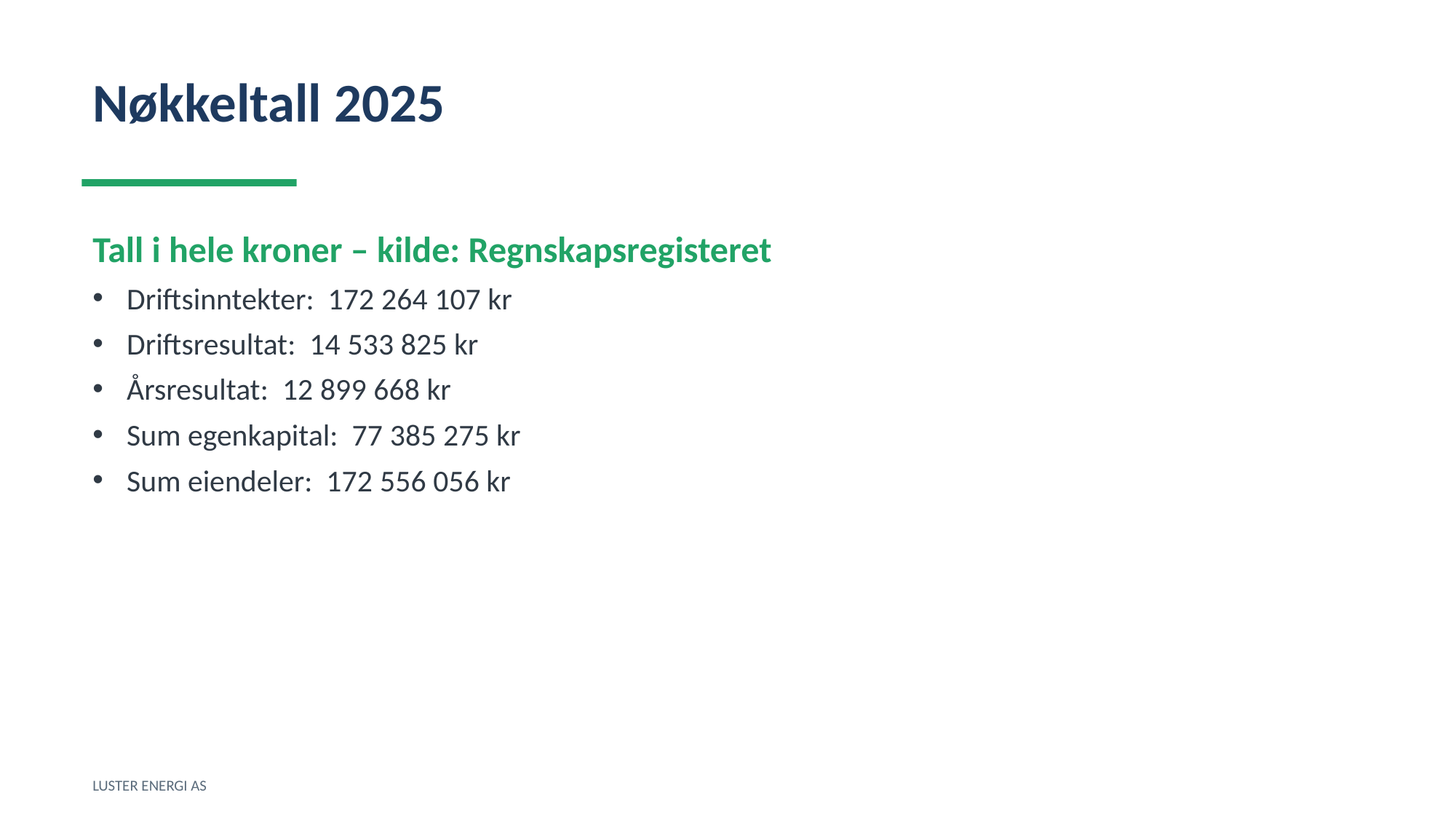

Nøkkeltall 2025

Tall i hele kroner – kilde: Regnskapsregisteret
Driftsinntekter:  172 264 107 kr
Driftsresultat:  14 533 825 kr
Årsresultat:  12 899 668 kr
Sum egenkapital:  77 385 275 kr
Sum eiendeler:  172 556 056 kr
LUSTER ENERGI AS